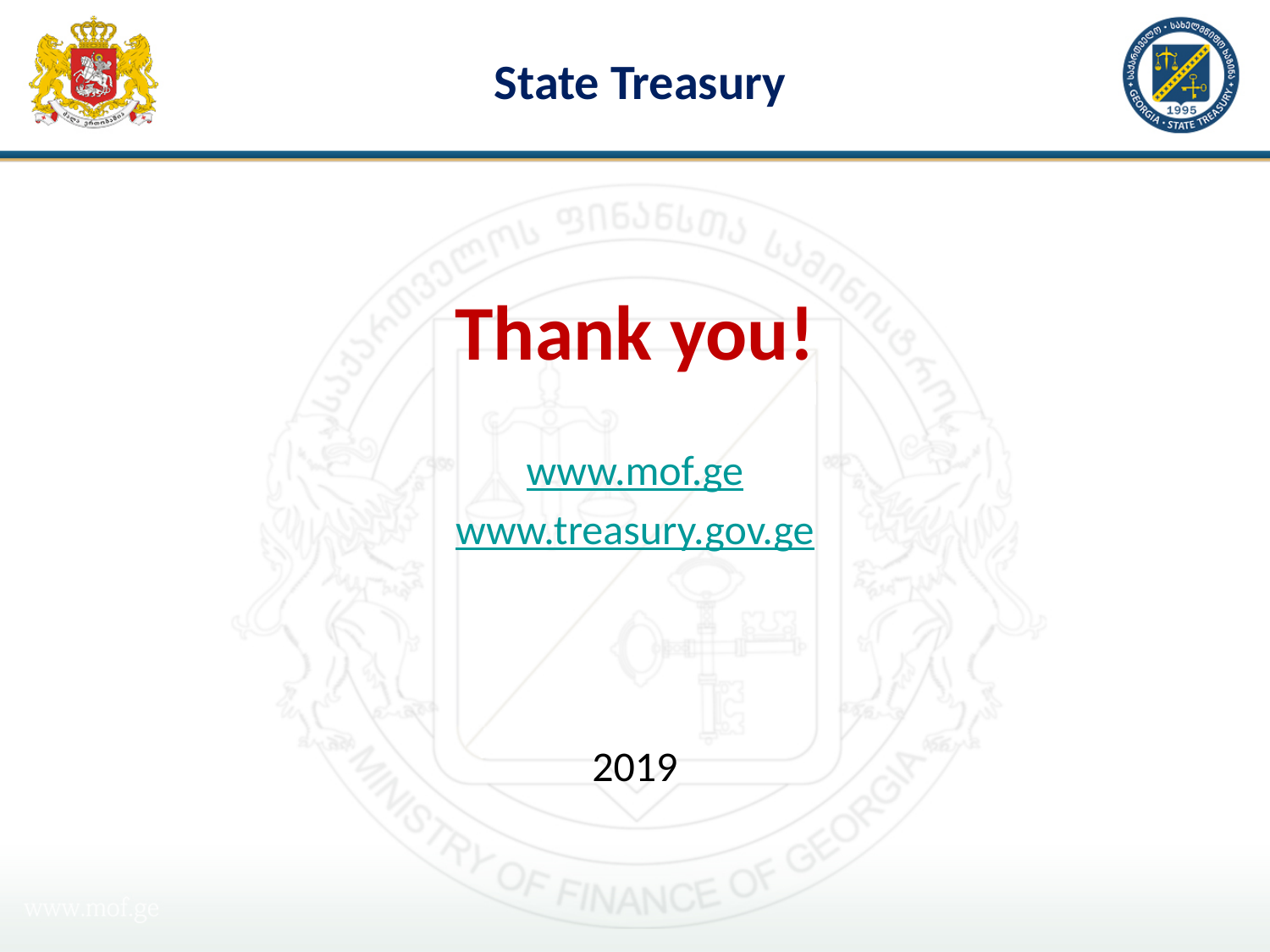

# State Treasury

Thank you!

www.mof.ge
www.treasury.gov.ge

2019